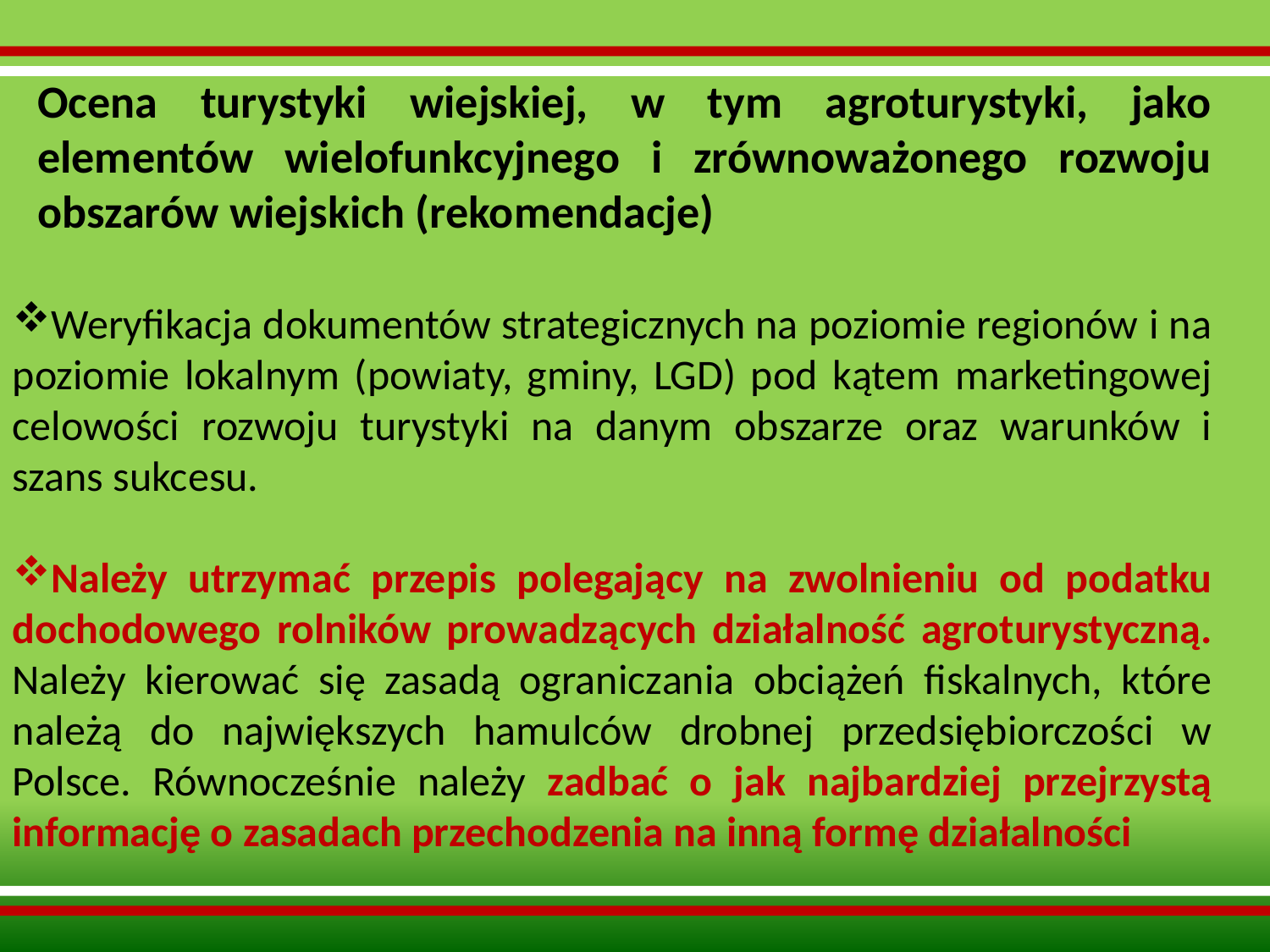

Ocena turystyki wiejskiej, w tym agroturystyki, jako elementów wielofunkcyjnego i zrównoważonego rozwoju obszarów wiejskich (rekomendacje)

Weryfikacja dokumentów strategicznych na poziomie regionów i na poziomie lokalnym (powiaty, gminy, LGD) pod kątem marketingowej celowości rozwoju turystyki na danym obszarze oraz warunków i szans sukcesu.

Należy utrzymać przepis polegający na zwolnieniu od podatku dochodowego rolników prowadzących działalność agroturystyczną. Należy kierować się zasadą ograniczania obciążeń fiskalnych, które należą do największych hamulców drobnej przedsiębiorczości w Polsce. Równocześnie należy zadbać o jak najbardziej przejrzystą informację o zasadach przechodzenia na inną formę działalności